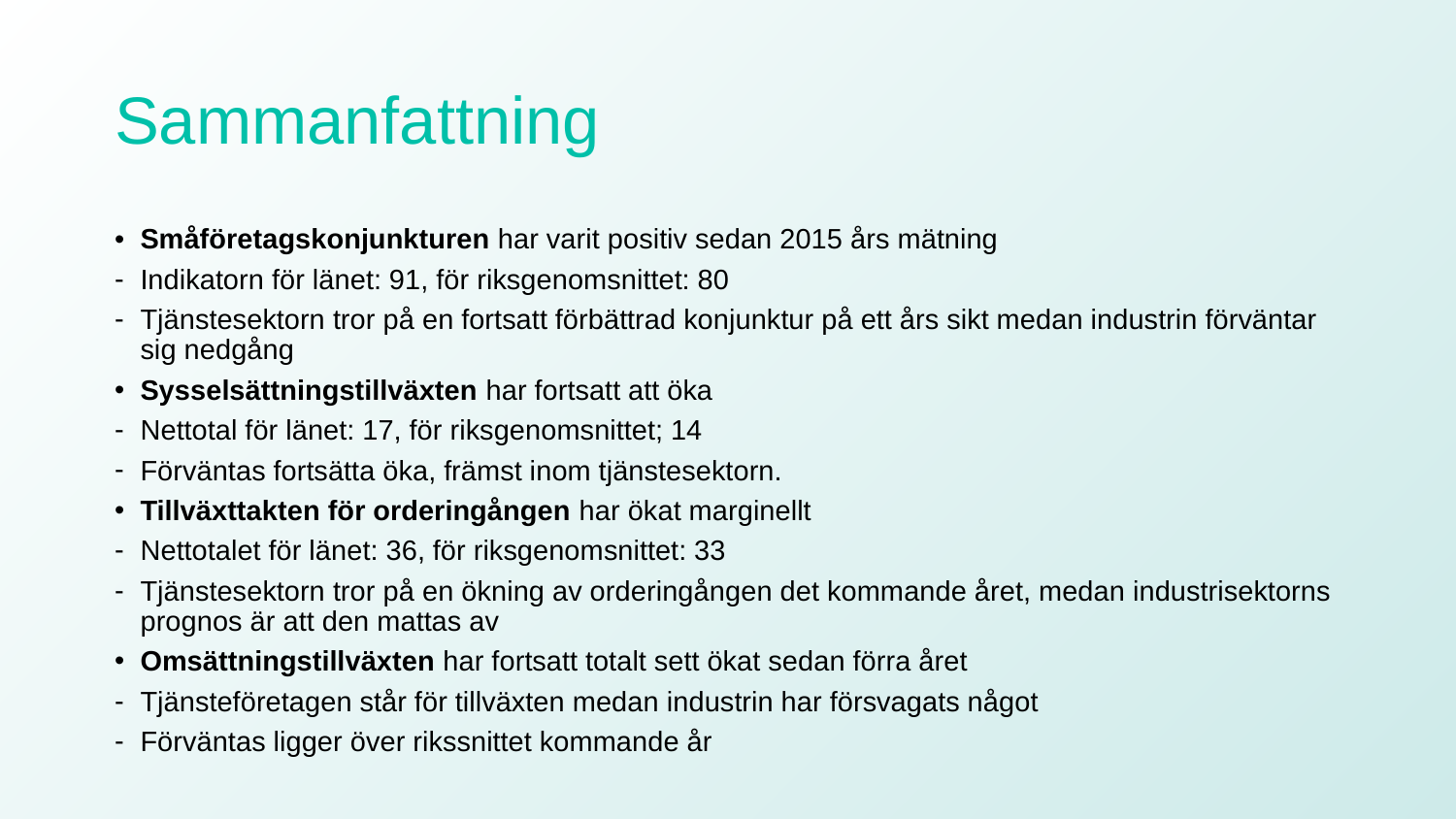

# Sammanfattning
Småföretagskonjunkturen har varit positiv sedan 2015 års mätning
Indikatorn för länet: 91, för riksgenomsnittet: 80
Tjänstesektorn tror på en fortsatt förbättrad konjunktur på ett års sikt medan industrin förväntar sig nedgång
Sysselsättningstillväxten har fortsatt att öka
Nettotal för länet: 17, för riksgenomsnittet; 14
Förväntas fortsätta öka, främst inom tjänstesektorn.
Tillväxttakten för orderingången har ökat marginellt
Nettotalet för länet: 36, för riksgenomsnittet: 33
Tjänstesektorn tror på en ökning av orderingången det kommande året, medan industrisektorns prognos är att den mattas av
Omsättningstillväxten har fortsatt totalt sett ökat sedan förra året
Tjänsteföretagen står för tillväxten medan industrin har försvagats något
Förväntas ligger över rikssnittet kommande år